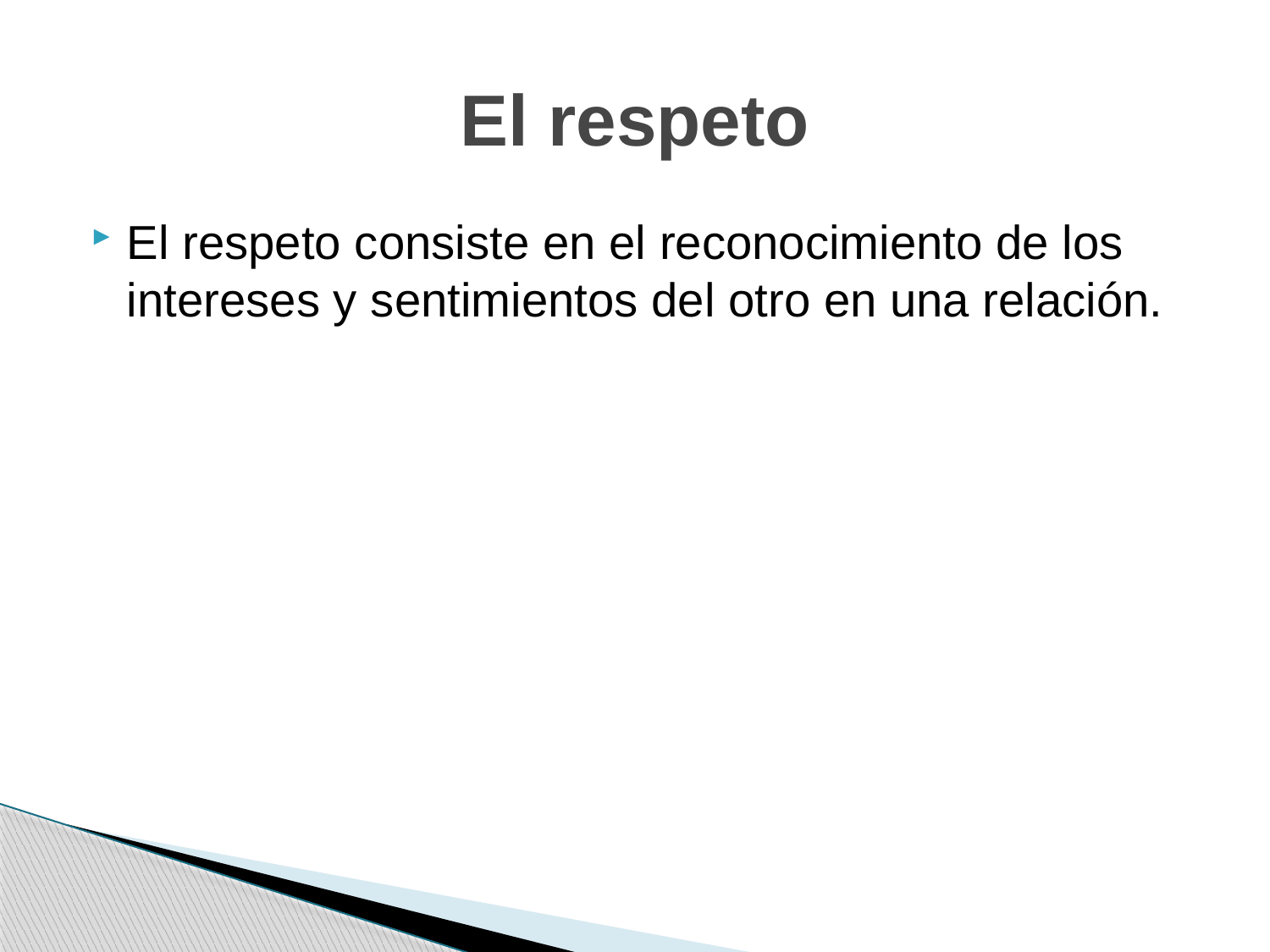

# El respeto
El respeto consiste en el reconocimiento de los intereses y sentimientos del otro en una relación.